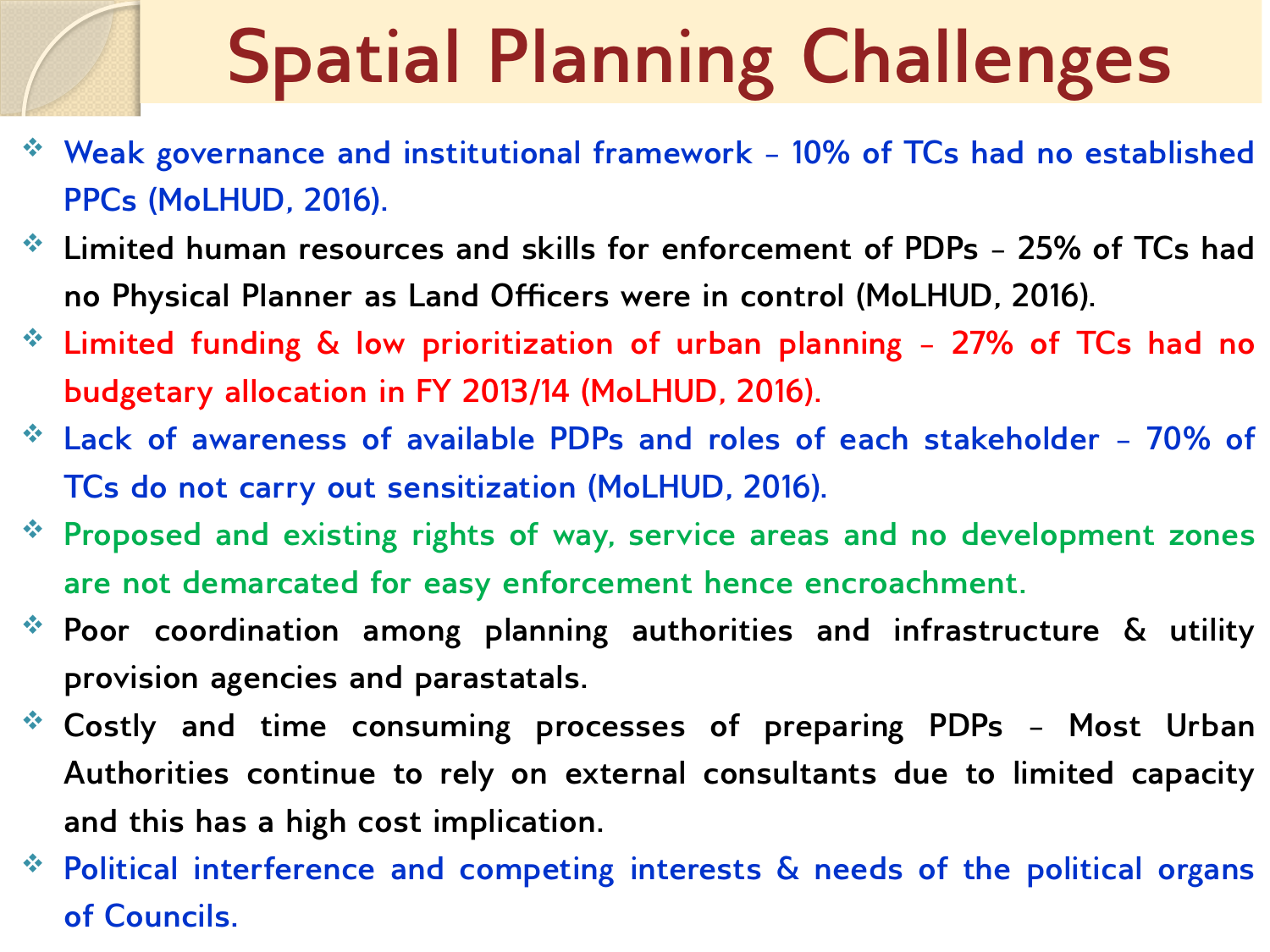

# Spatial Planning Challenges
Weak governance and institutional framework – 10% of TCs had no established PPCs (MoLHUD, 2016).
Limited human resources and skills for enforcement of PDPs – 25% of TCs had no Physical Planner as Land Officers were in control (MoLHUD, 2016).
Limited funding & low prioritization of urban planning – 27% of TCs had no budgetary allocation in FY 2013/14 (MoLHUD, 2016).
Lack of awareness of available PDPs and roles of each stakeholder – 70% of TCs do not carry out sensitization (MoLHUD, 2016).
Proposed and existing rights of way, service areas and no development zones are not demarcated for easy enforcement hence encroachment.
Poor coordination among planning authorities and infrastructure & utility provision agencies and parastatals.
Costly and time consuming processes of preparing PDPs – Most Urban Authorities continue to rely on external consultants due to limited capacity and this has a high cost implication.
Political interference and competing interests & needs of the political organs of Councils.